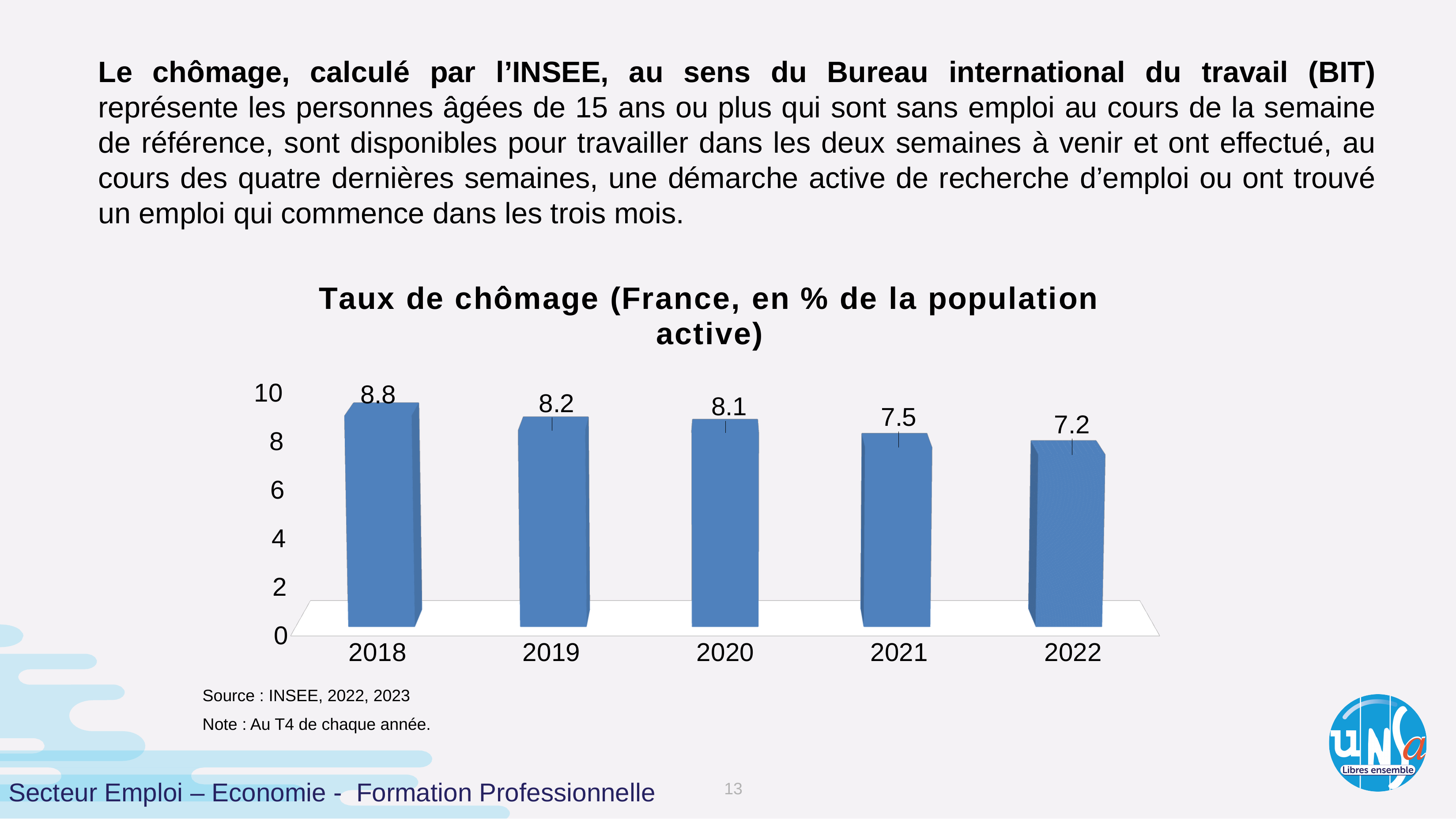

Le chômage, calculé par l’INSEE, au sens du Bureau international du travail (BIT) représente les personnes âgées de 15 ans ou plus qui sont sans emploi au cours de la semaine de référence, sont disponibles pour travailler dans les deux semaines à venir et ont effectué, au cours des quatre dernières semaines, une démarche active de recherche d’emploi ou ont trouvé un emploi qui commence dans les trois mois.

#

[unsupported chart]

Source : INSEE, 2022, 2023
Note : Au T4 de chaque année.

Secteur Emploi – Economie -  Formation Professionnelle
13